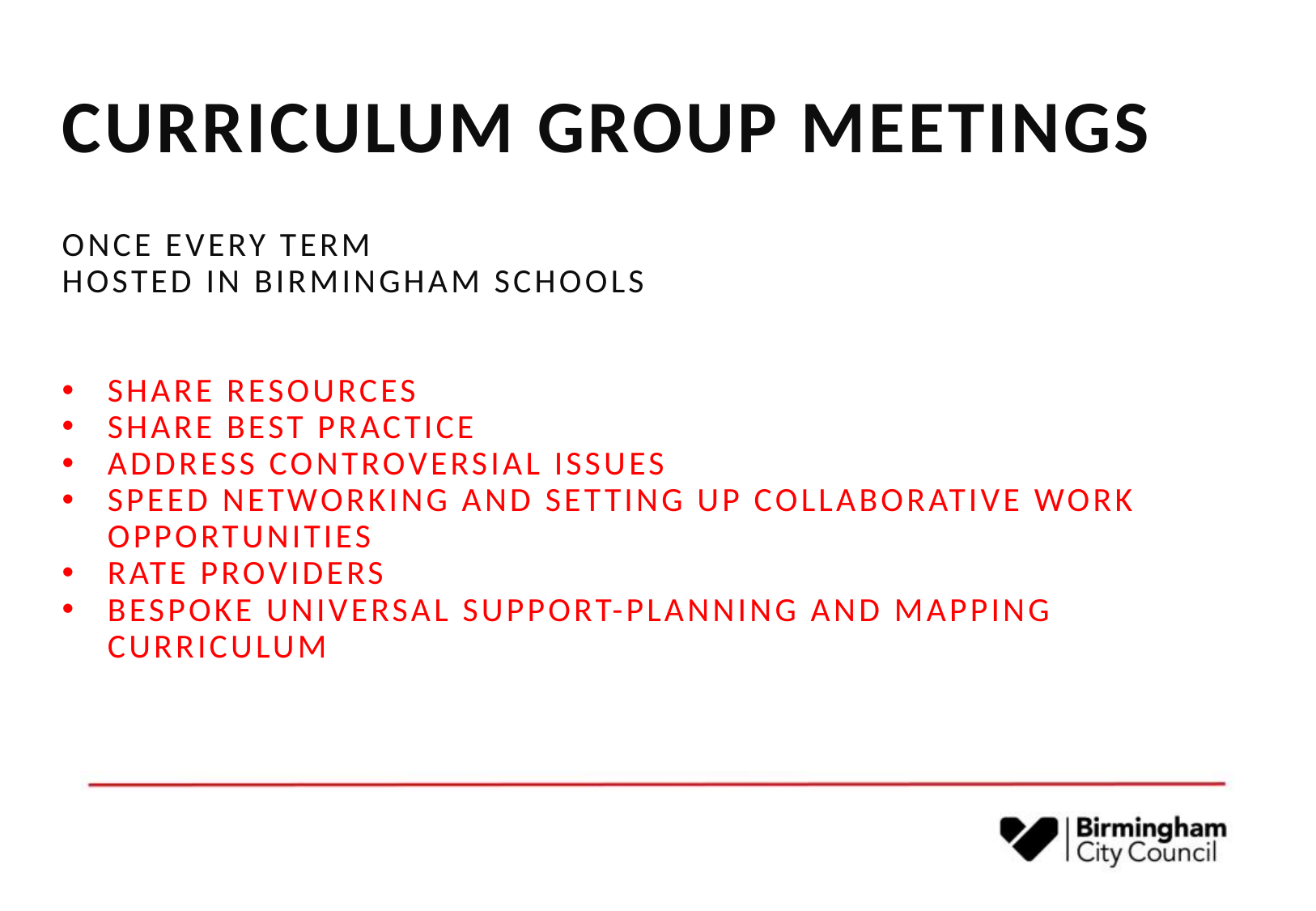

curriculum group meetings
Once every term
Hosted in Birmingham schools

Share resources
Share best practice
Address controversial issues
Speed networking and setting up collaborative work opportunities
Rate providers
bespoke universal support-planning and mapping curriculum